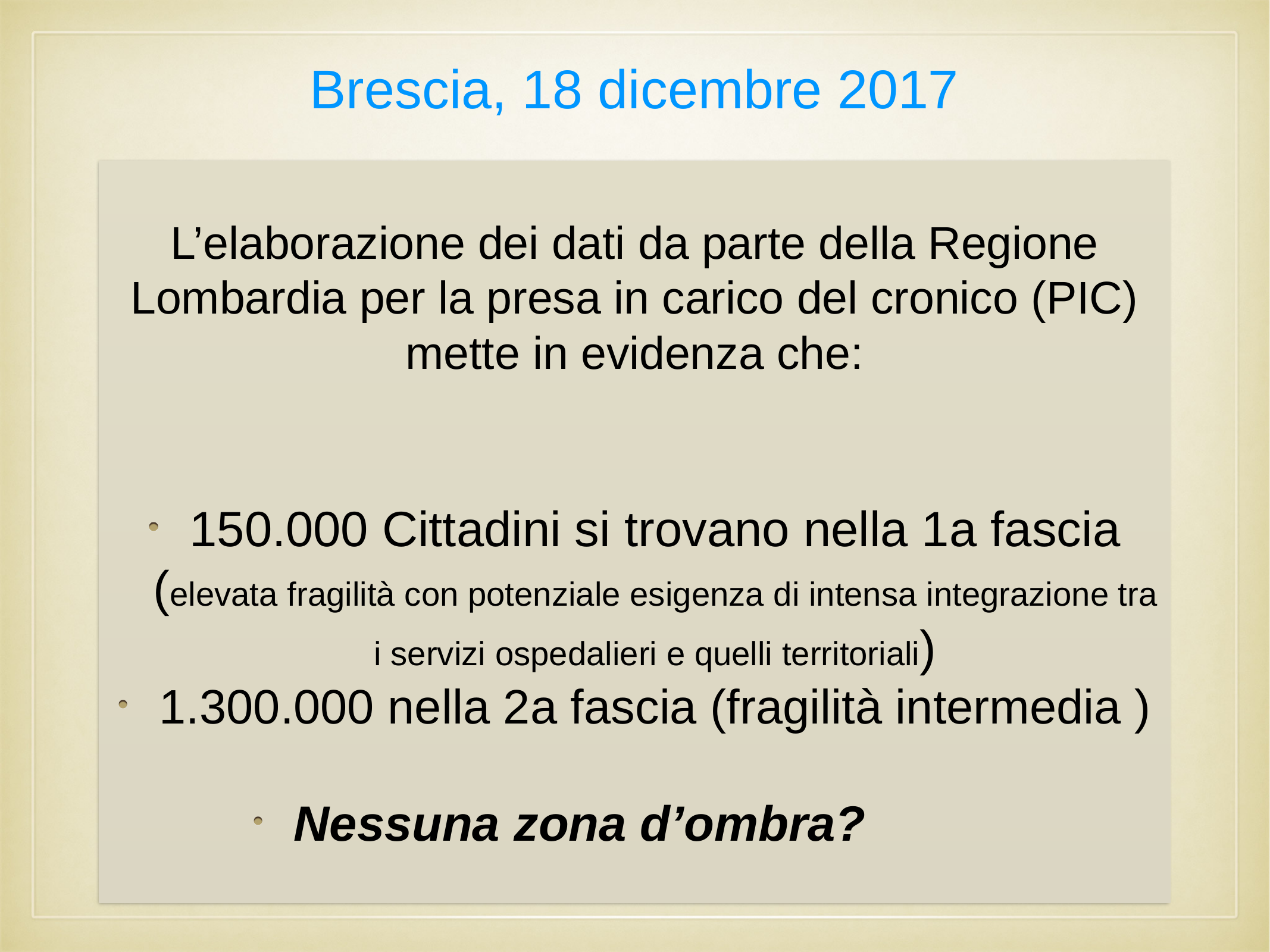

# Brescia, 18 dicembre 2017
L’elaborazione dei dati da parte della Regione Lombardia per la presa in carico del cronico (PIC) mette in evidenza che:

150.000 Cittadini si trovano nella 1a fascia (elevata fragilità con potenziale esigenza di intensa integrazione tra i servizi ospedalieri e quelli territoriali)
1.300.000 nella 2a fascia (fragilità intermedia )

Nessuna zona d’ombra?